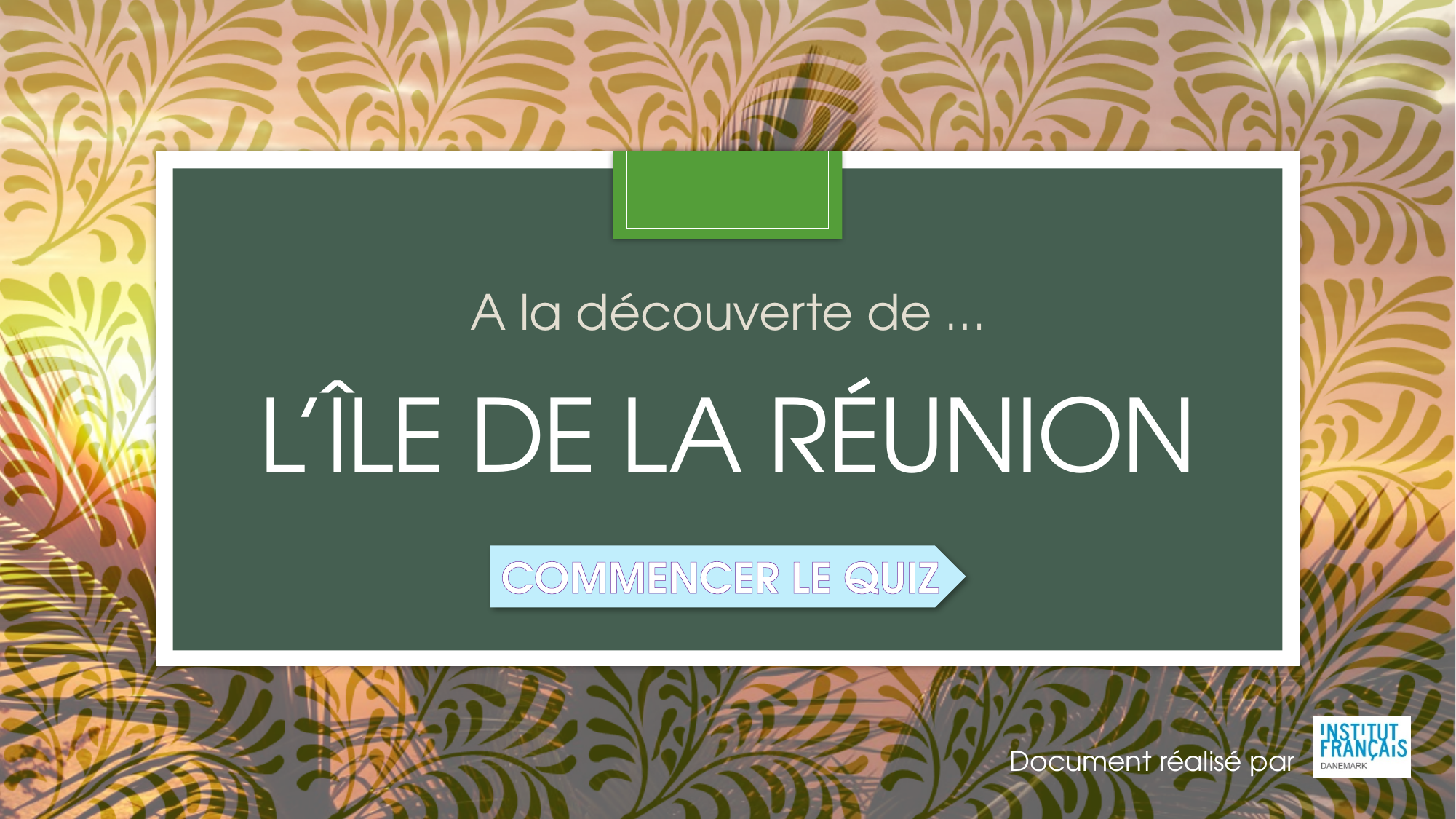

A la découverte de …
# L’Île de la Réunion
COMMENCER LE QUIZ